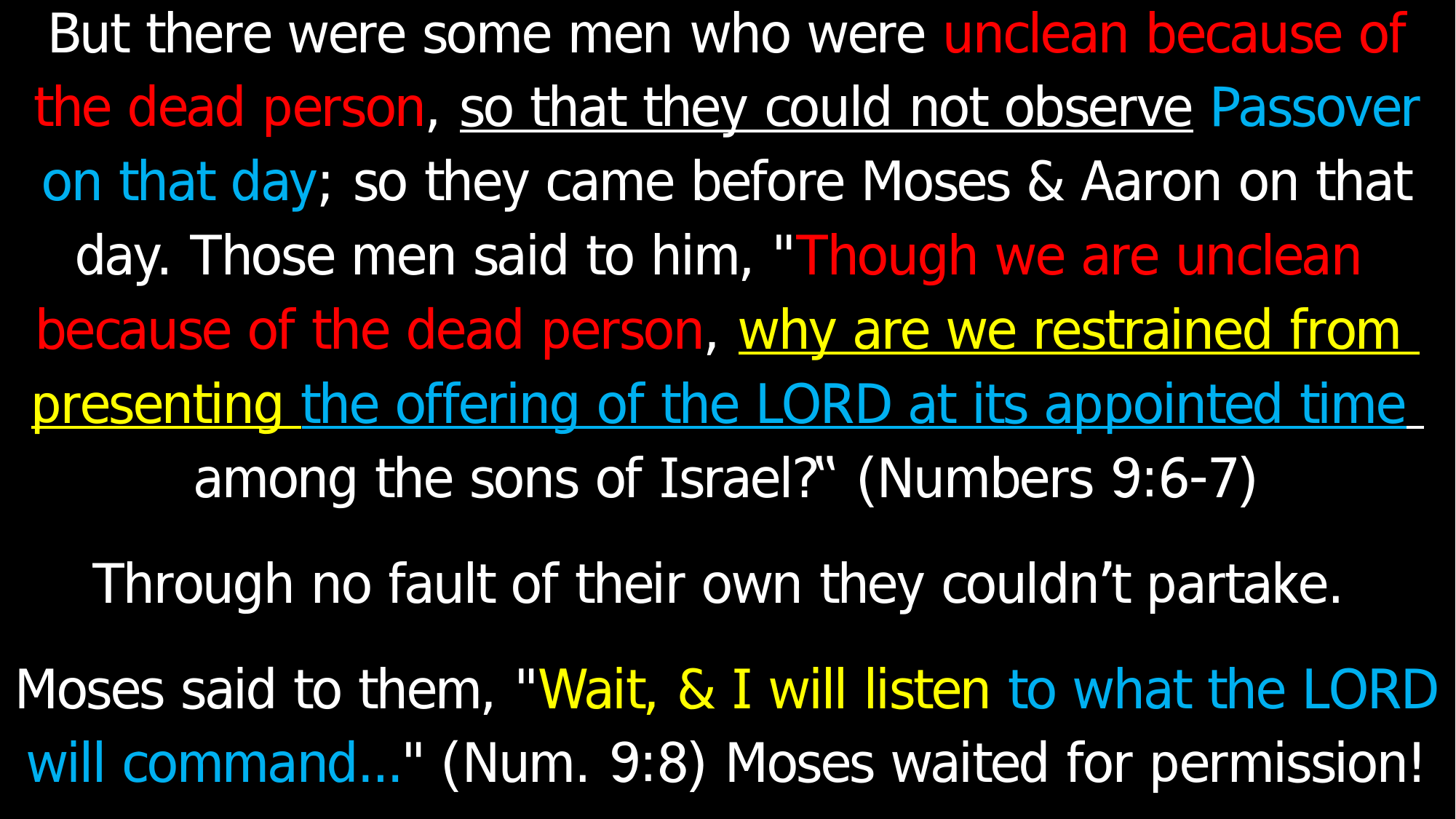

But there were some men who were unclean because of
the dead person, so that they could not observe Passover
on that day; so they came before Moses & Aaron on that
day. Those men said to him, "Though we are unclean
because of the dead person, why are we restrained from
presenting the offering of the LORD at its appointed time
among the sons of Israel?“ (Numbers 9:6-7)

Through no fault of their own they couldn’t partake.

Moses said to them, "Wait, & I will listen to what the LORD
will command…" (Num. 9:8) Moses waited for permission!